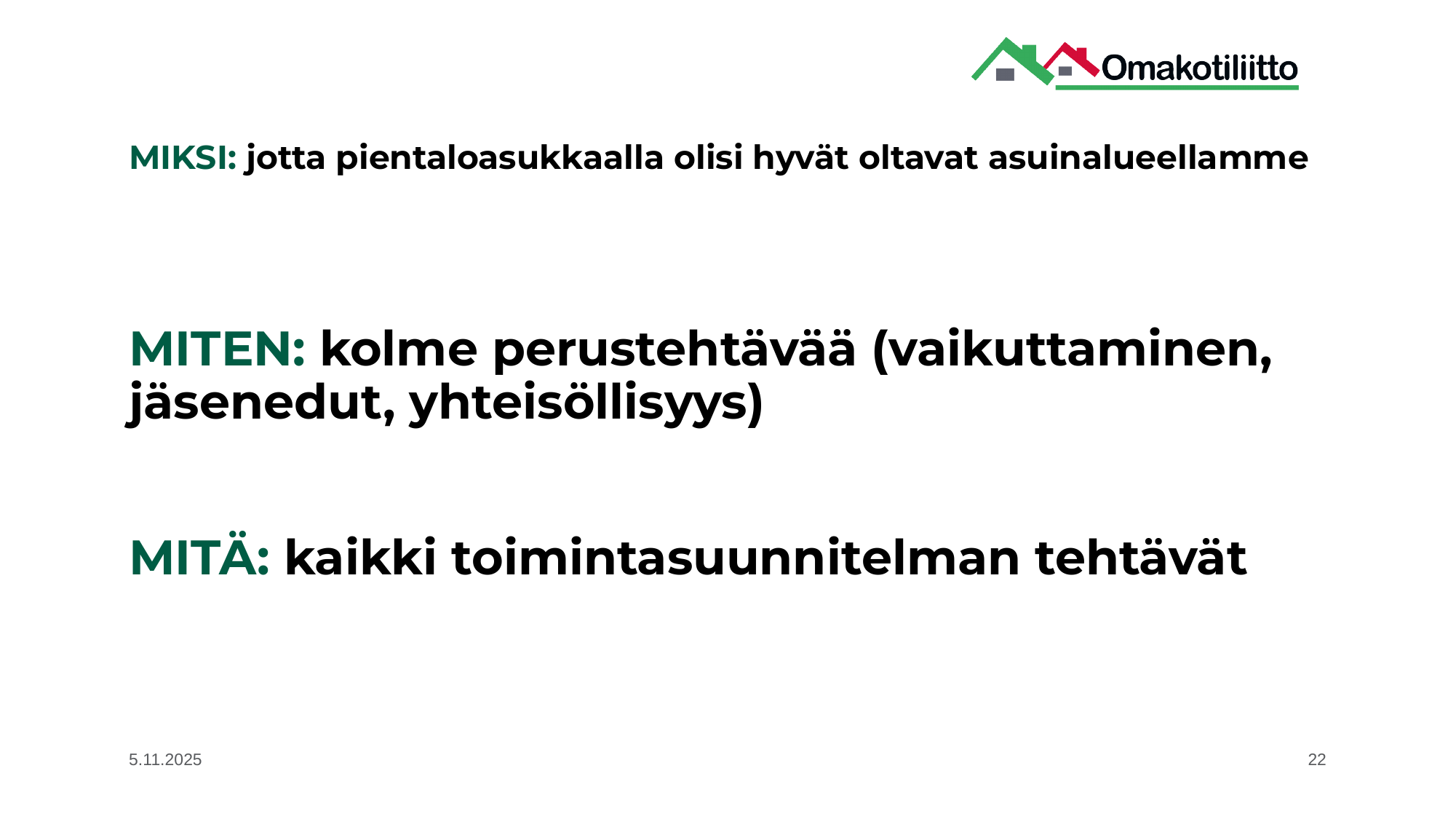

# MIKSI: jotta pientaloasukkaalla olisi hyvät oltavat asuinalueellamme
MITEN: kolme perustehtävää (vaikuttaminen, jäsenedut, yhteisöllisyys)

MITÄ: kaikki toimintasuunnitelman tehtävät
5.11.2025
22